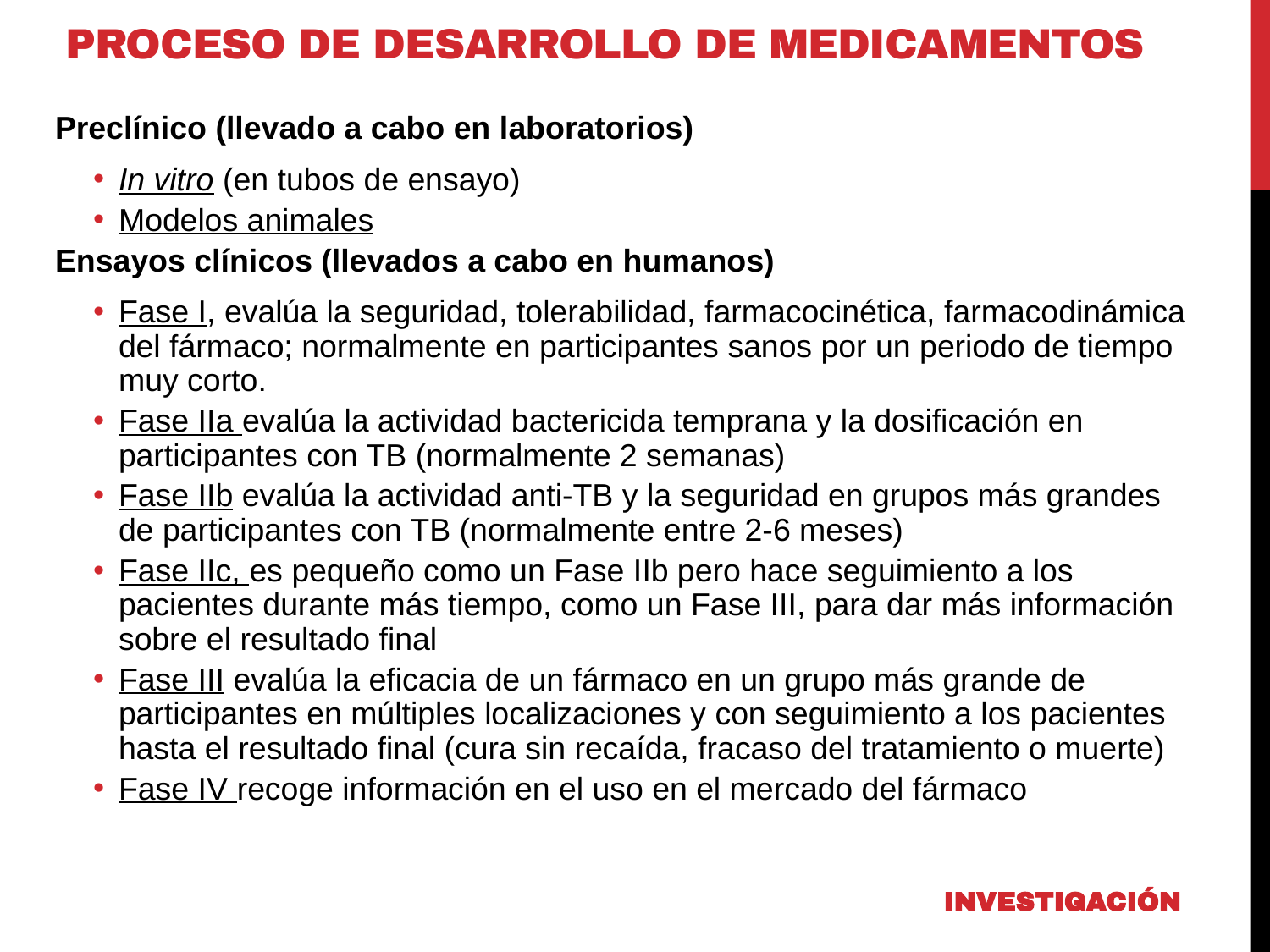

# PROCESO DE DESARROLLO DE MEDICAMENTOS
Preclínico (llevado a cabo en laboratorios)
In vitro (en tubos de ensayo)
Modelos animales
Ensayos clínicos (llevados a cabo en humanos)
Fase I, evalúa la seguridad, tolerabilidad, farmacocinética, farmacodinámica del fármaco; normalmente en participantes sanos por un periodo de tiempo muy corto.
Fase IIa evalúa la actividad bactericida temprana y la dosificación en participantes con TB (normalmente 2 semanas)
Fase IIb evalúa la actividad anti-TB y la seguridad en grupos más grandes de participantes con TB (normalmente entre 2-6 meses)
Fase IIc, es pequeño como un Fase IIb pero hace seguimiento a los pacientes durante más tiempo, como un Fase III, para dar más información sobre el resultado final
Fase III evalúa la eficacia de un fármaco en un grupo más grande de participantes en múltiples localizaciones y con seguimiento a los pacientes hasta el resultado final (cura sin recaída, fracaso del tratamiento o muerte)
Fase IV recoge información en el uso en el mercado del fármaco
INVESTIGACIÓN